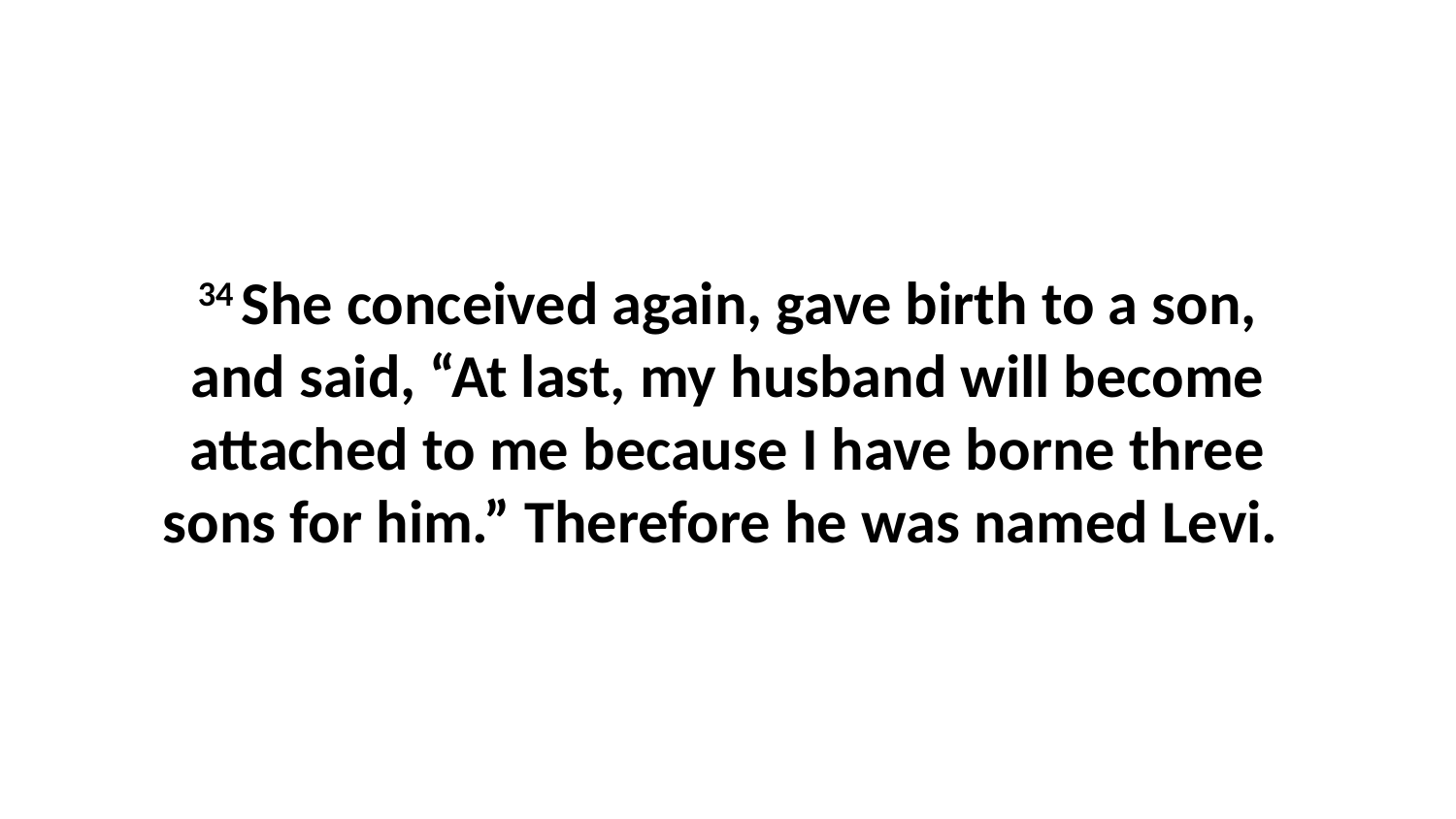

34 She conceived again, gave birth to a son, and said, “At last, my husband will become attached to me because I have borne three sons for him.” Therefore he was named Levi.